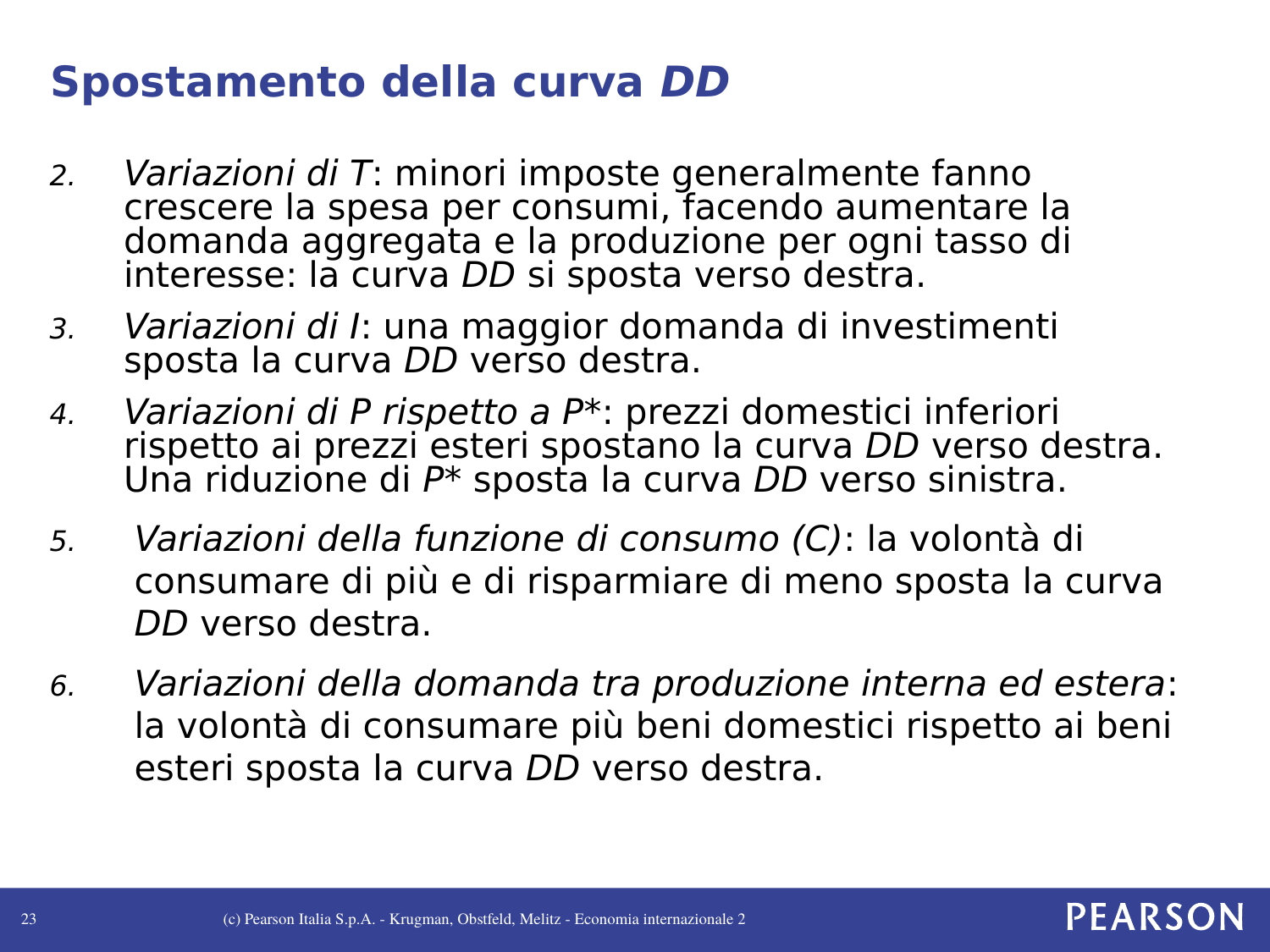

# Spostamento della curva DD
Variazioni di T: minori imposte generalmente fanno crescere la spesa per consumi, facendo aumentare la domanda aggregata e la produzione per ogni tasso di interesse: la curva DD si sposta verso destra.
Variazioni di I: una maggior domanda di investimenti sposta la curva DD verso destra.
Variazioni di P rispetto a P*: prezzi domestici inferiori rispetto ai prezzi esteri spostano la curva DD verso destra. Una riduzione di P* sposta la curva DD verso sinistra.
Variazioni della funzione di consumo (C): la volontà di consumare di più e di risparmiare di meno sposta la curva DD verso destra.
Variazioni della domanda tra produzione interna ed estera: la volontà di consumare più beni domestici rispetto ai beni esteri sposta la curva DD verso destra.

23
(c) Pearson Italia S.p.A. - Krugman, Obstfeld, Melitz - Economia internazionale 2